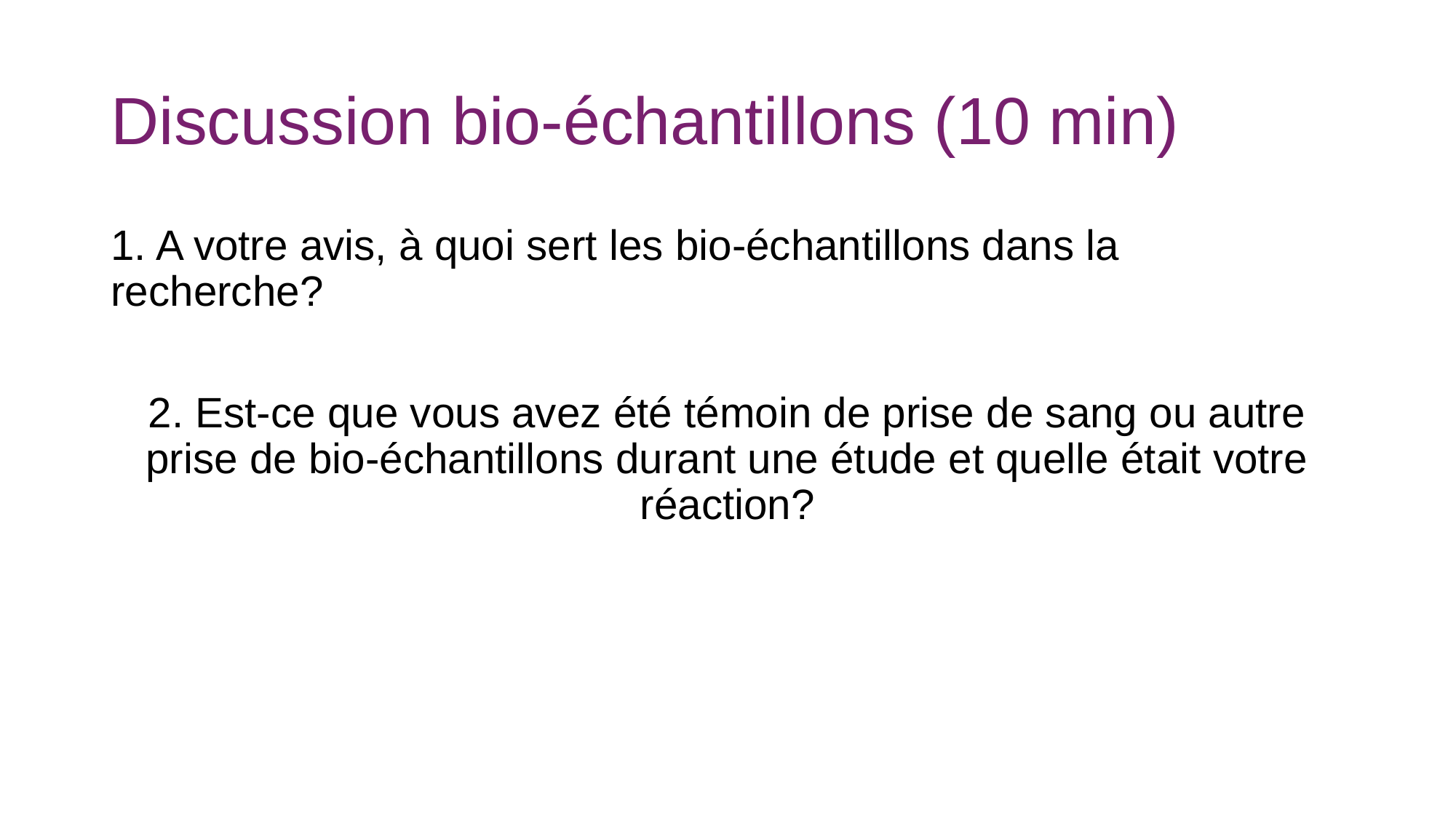

# Discussion bio-échantillons (10 min)
1. A votre avis, à quoi sert les bio-échantillons dans la recherche?

2. Est-ce que vous avez été témoin de prise de sang ou autre prise de bio-échantillons durant une étude et quelle était votre réaction?